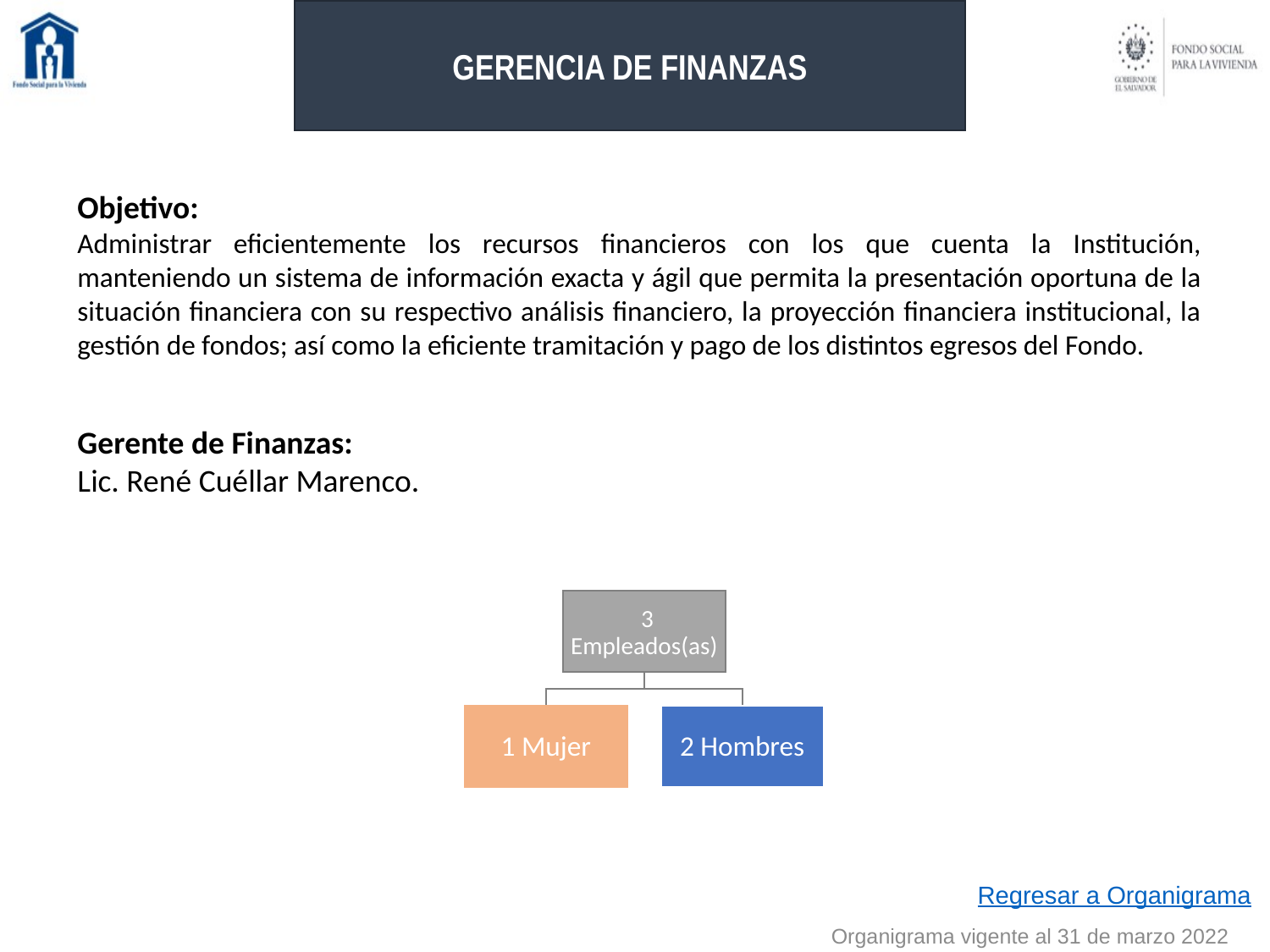

GERENCIA DE FINANZAS
Objetivo:
Administrar eficientemente los recursos financieros con los que cuenta la Institución, manteniendo un sistema de información exacta y ágil que permita la presentación oportuna de la situación financiera con su respectivo análisis financiero, la proyección financiera institucional, la gestión de fondos; así como la eficiente tramitación y pago de los distintos egresos del Fondo.
Gerente de Finanzas:
Lic. René Cuéllar Marenco.
 3 Empleados(as)
1 Mujer
2 Hombres
Regresar a Organigrama
Organigrama vigente al 31 de marzo 2022